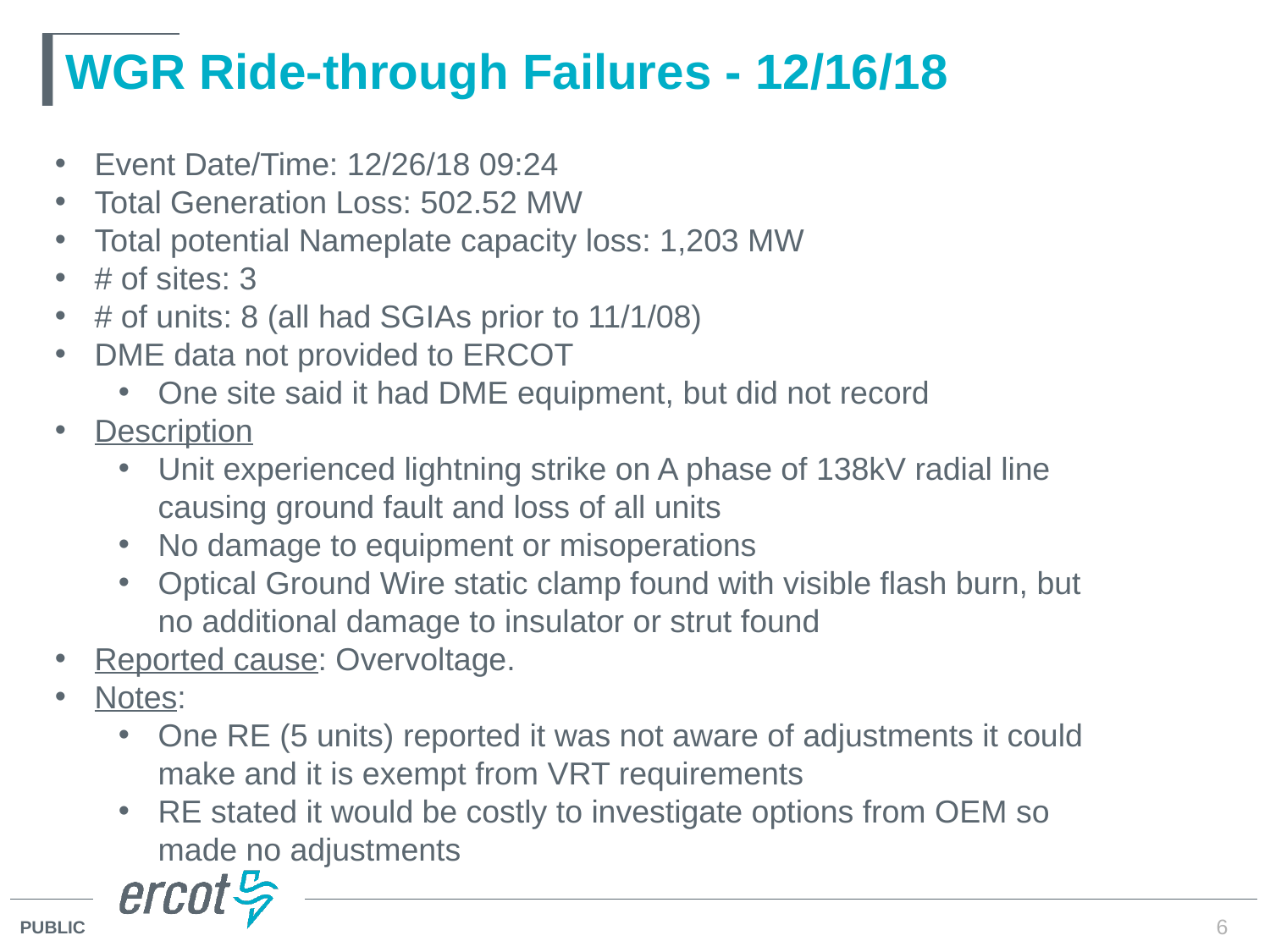

# WGR Ride-through Failures - 12/16/18
Event Date/Time: 12/26/18 09:24
Total Generation Loss: 502.52 MW
Total potential Nameplate capacity loss: 1,203 MW
# of sites: 3
# of units: 8 (all had SGIAs prior to 11/1/08)
DME data not provided to ERCOT
One site said it had DME equipment, but did not record
Description
Unit experienced lightning strike on A phase of 138kV radial line causing ground fault and loss of all units
No damage to equipment or misoperations
Optical Ground Wire static clamp found with visible flash burn, but no additional damage to insulator or strut found
Reported cause: Overvoltage.
Notes:
One RE (5 units) reported it was not aware of adjustments it could make and it is exempt from VRT requirements
RE stated it would be costly to investigate options from OEM so made no adjustments
6